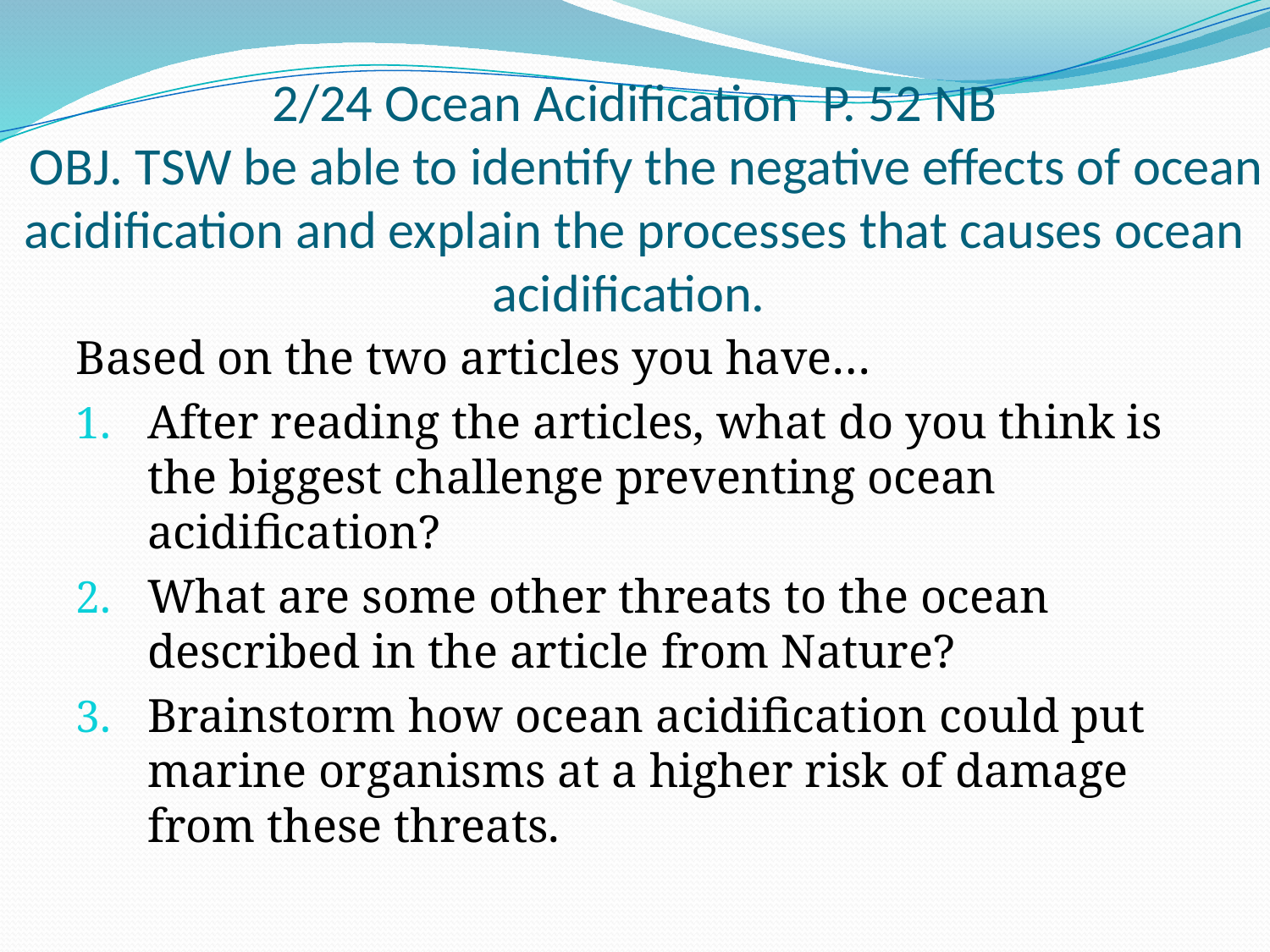

# 2/24 Ocean Acidification  P. 52 NB OBJ. TSW be able to identify the negative effects of ocean acidification and explain the processes that causes ocean acidification.
Based on the two articles you have…
After reading the articles, what do you think is the biggest challenge preventing ocean acidification?
What are some other threats to the ocean described in the article from Nature?
Brainstorm how ocean acidification could put marine organisms at a higher risk of damage from these threats.